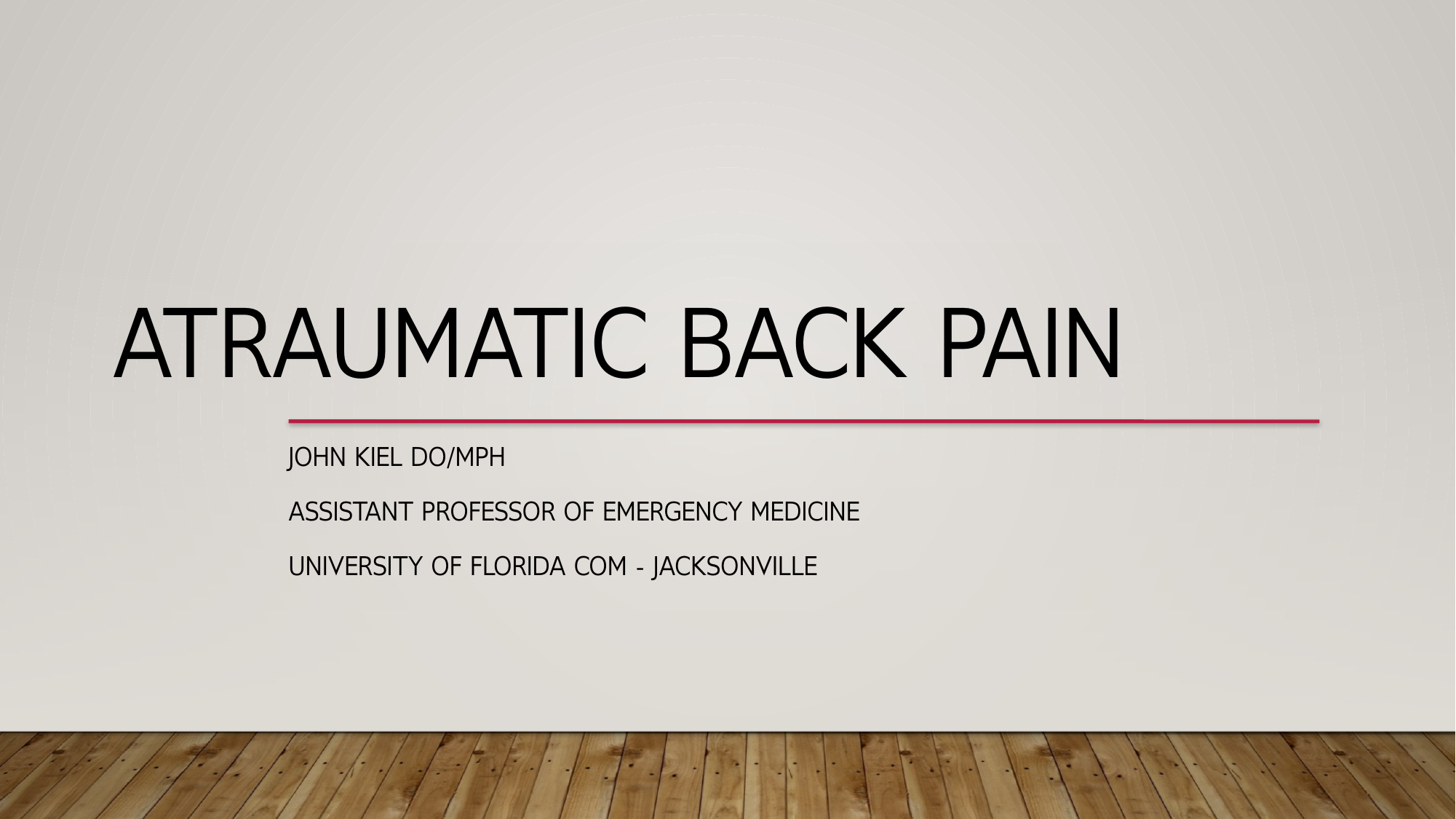

# Atraumatic Back Pain
John Kiel DO/MPH
Assistant Professor of emergency medicine
University of Florida CoM - Jacksonville